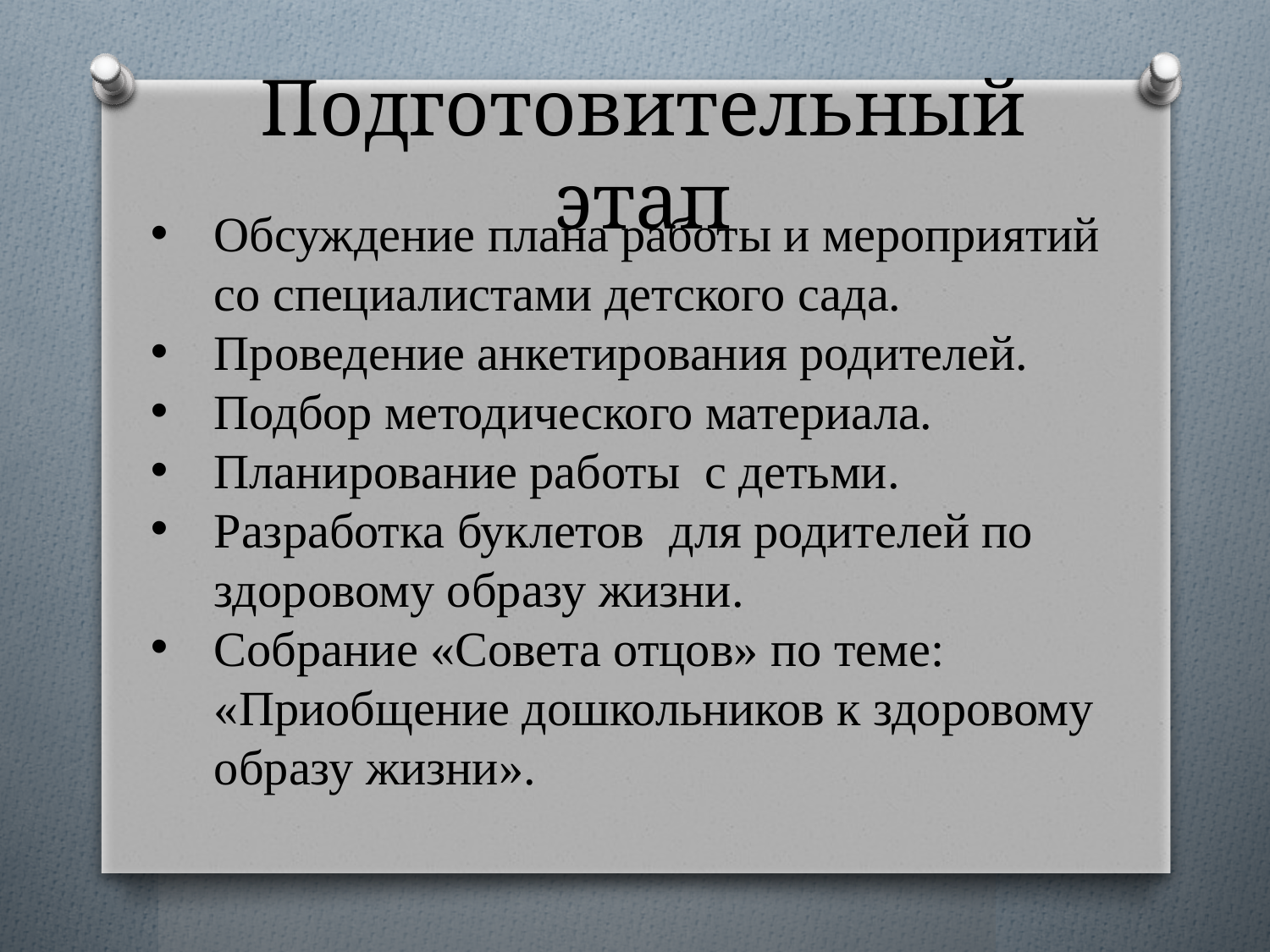

# Подготовительный этап
Обсуждение плана работы и мероприятий со специалистами детского сада.
Проведение анкетирования родителей.
Подбор методического материала.
Планирование работы  с детьми.
Разработка буклетов  для родителей по здоровому образу жизни.
Собрание «Совета отцов» по теме: «Приобщение дошкольников к здоровому образу жизни».